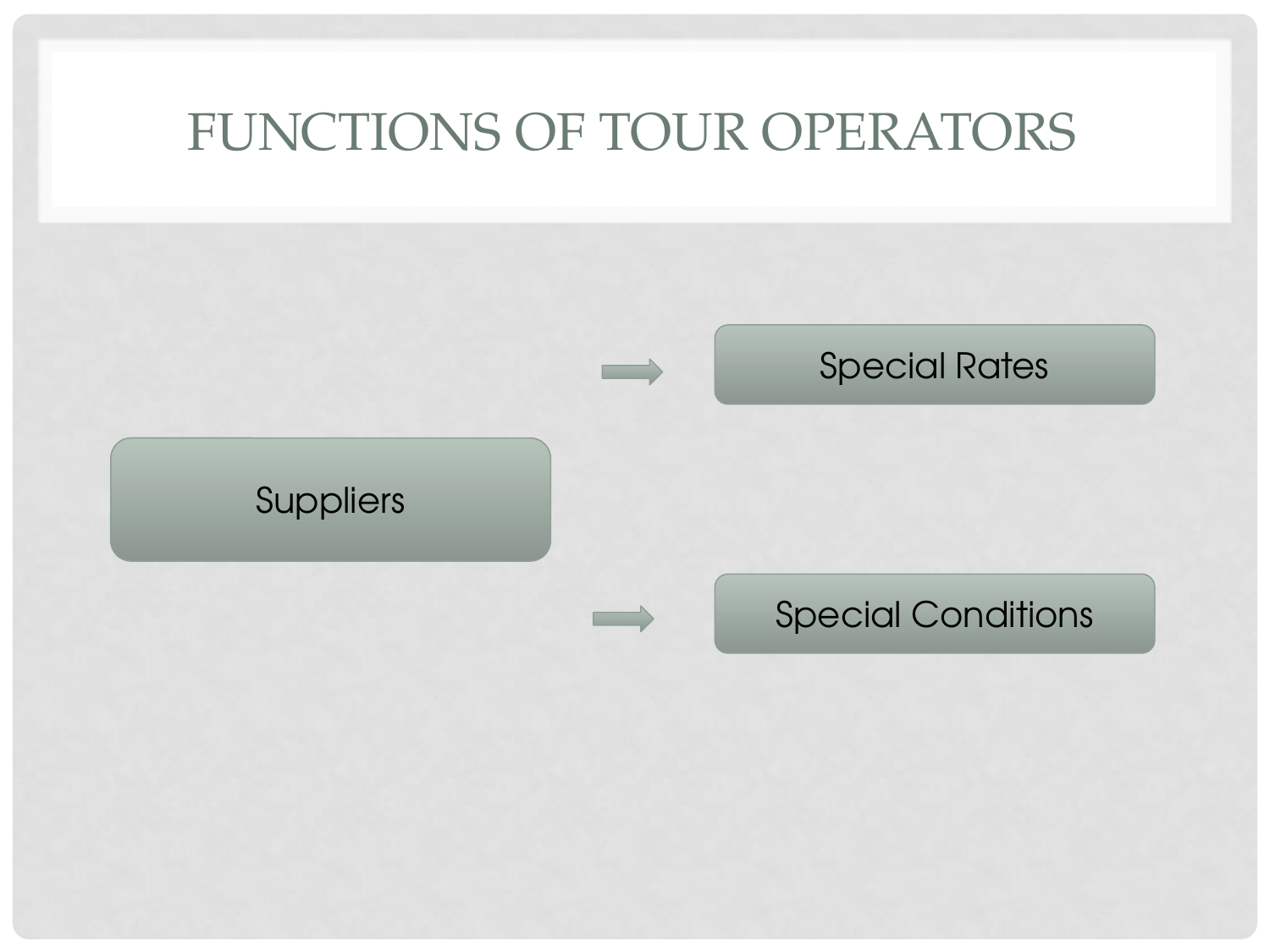

# Functions of tour operators
Special Rates

Suppliers
Special Conditions